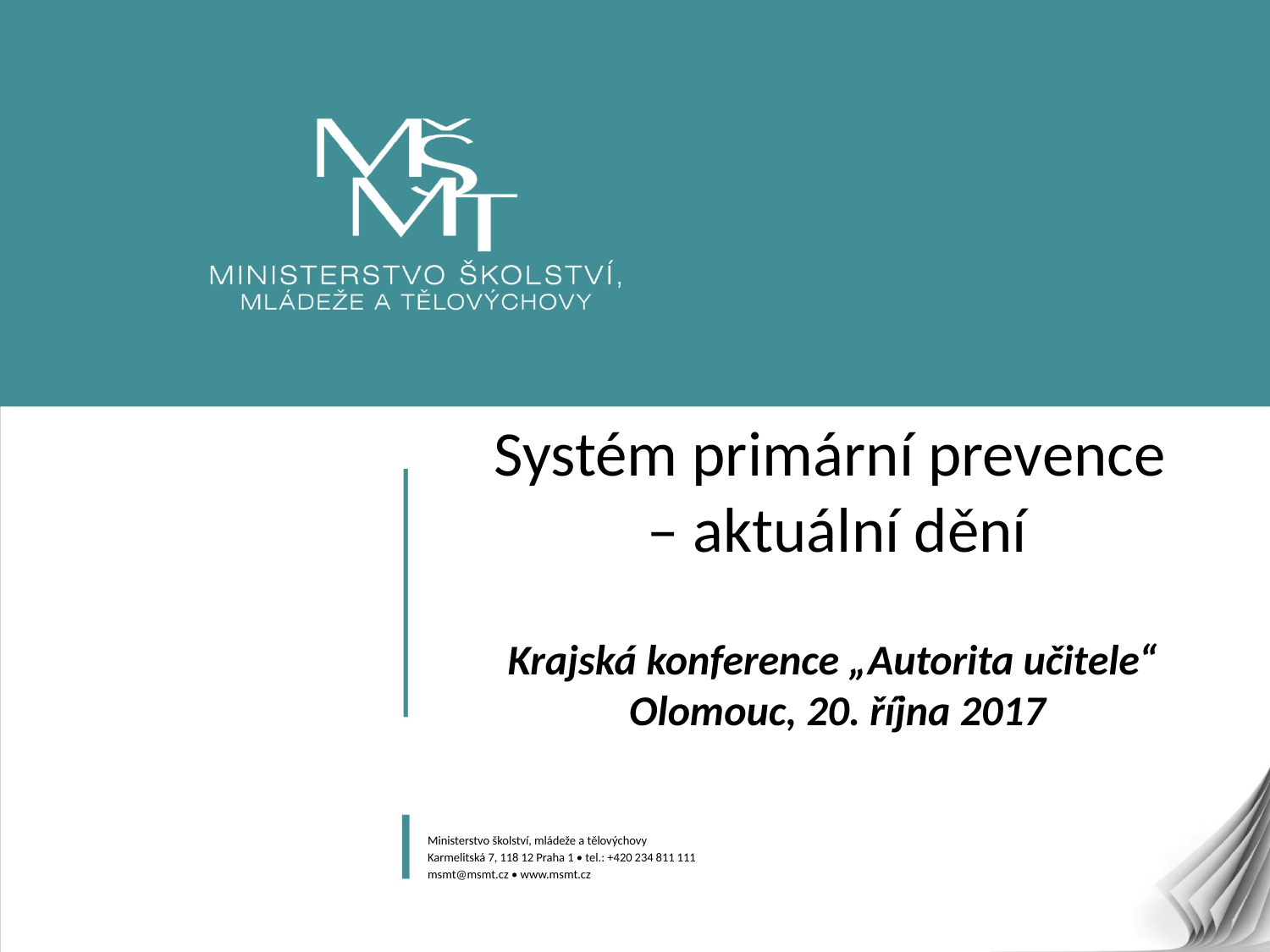

# Systém primární prevence – aktuální dění Krajská konference „Autorita učitele“ Olomouc, 20. října 2017
Ministerstvo školství, mládeže a tělovýchovy
Karmelitská 7, 118 12 Praha 1 • tel.: +420 234 811 111
msmt@msmt.cz • www.msmt.cz